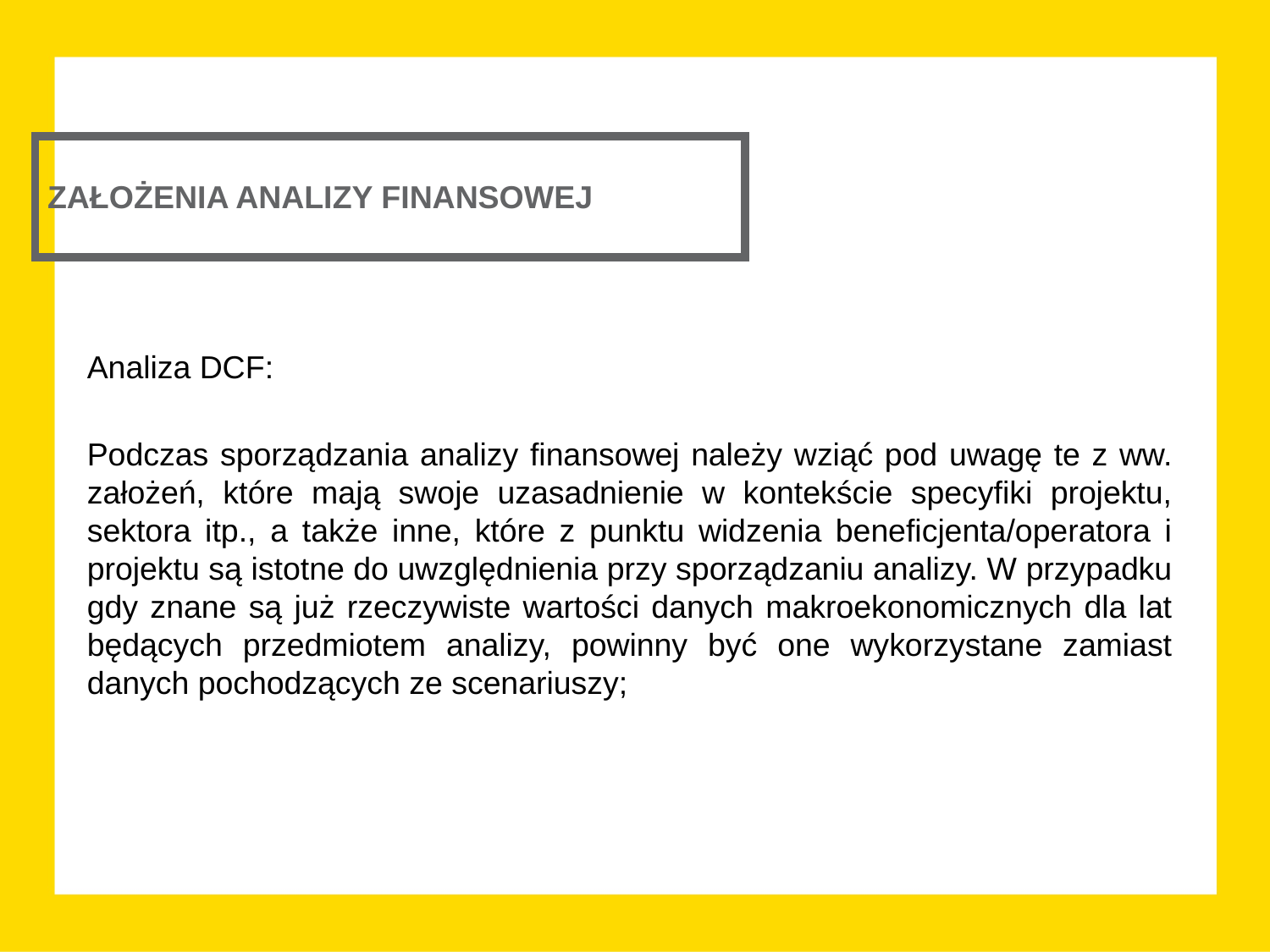

ZAŁOŻENIA ANALIZY FINANSOWEJ

Analiza DCF:

Podczas sporządzania analizy finansowej należy wziąć pod uwagę te z ww. założeń, które mają swoje uzasadnienie w kontekście specyfiki projektu, sektora itp., a także inne, które z punktu widzenia beneficjenta/operatora i projektu są istotne do uwzględnienia przy sporządzaniu analizy. W przypadku gdy znane są już rzeczywiste wartości danych makroekonomicznych dla lat będących przedmiotem analizy, powinny być one wykorzystane zamiast danych pochodzących ze scenariuszy;